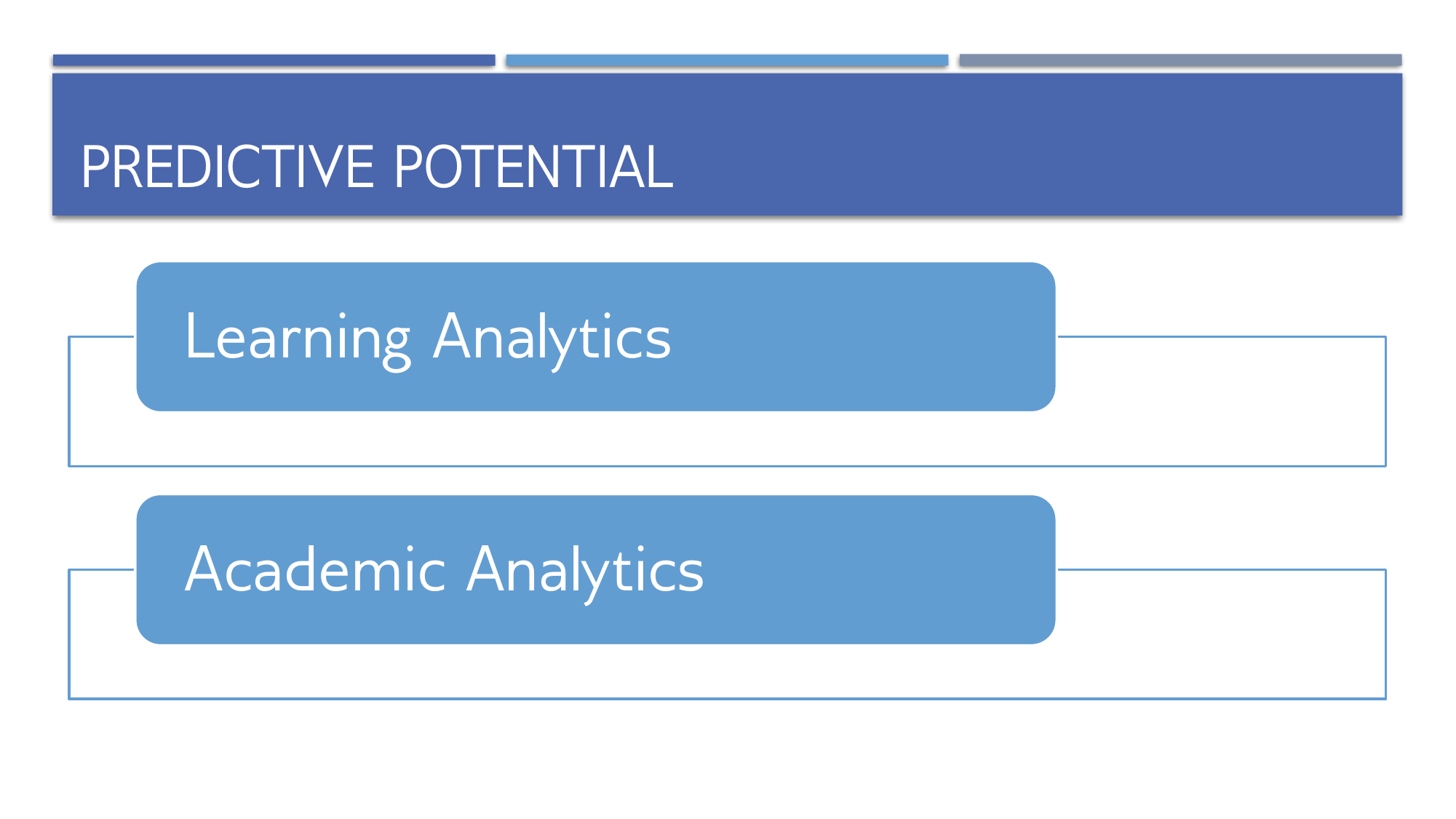

# Predictive Potential
Learning Analytics
Academic Analytics